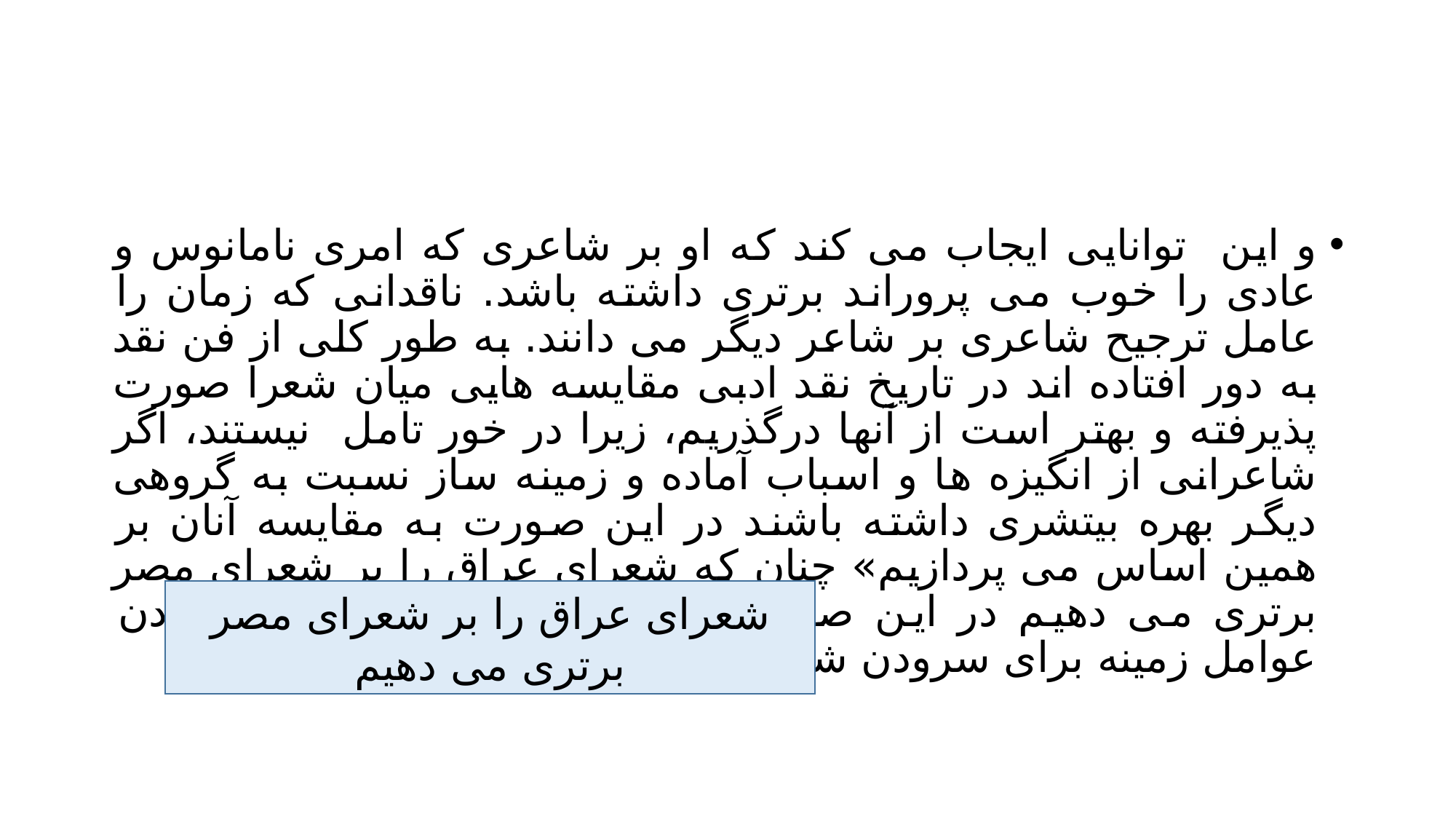

#
و این  توانایی ایجاب می کند که او بر شاعری که امری نامانوس و عادی را خوب می پروراند برتری داشته باشد. ناقدانی که زمان را عامل ترجیح شاعری بر شاعر دیگر می دانند. به طور کلی از فن نقد به دور افتاده اند در تاریخ نقد ادبی مقایسه هایی میان شعرا صورت پذیرفته و بهتر است از آنها درگذریم، زیرا در خور تامل  نیستند، اگر شاعرانی از انگیزه ها و اسباب آماده و زمینه ساز نسبت به گروهی دیگر بهره بیتشری داشته باشند در این صورت به مقایسه آنان بر همین اساس می پردازیم» چنان که شعرای عراق را بر شعرای مصر برتری می دهیم در این صورت تناسبی بین آنان در فراهم بودن عوامل زمینه برای سرودن شعر وجود ندارد»

شعرای عراق را بر شعرای مصر برتری می دهیم